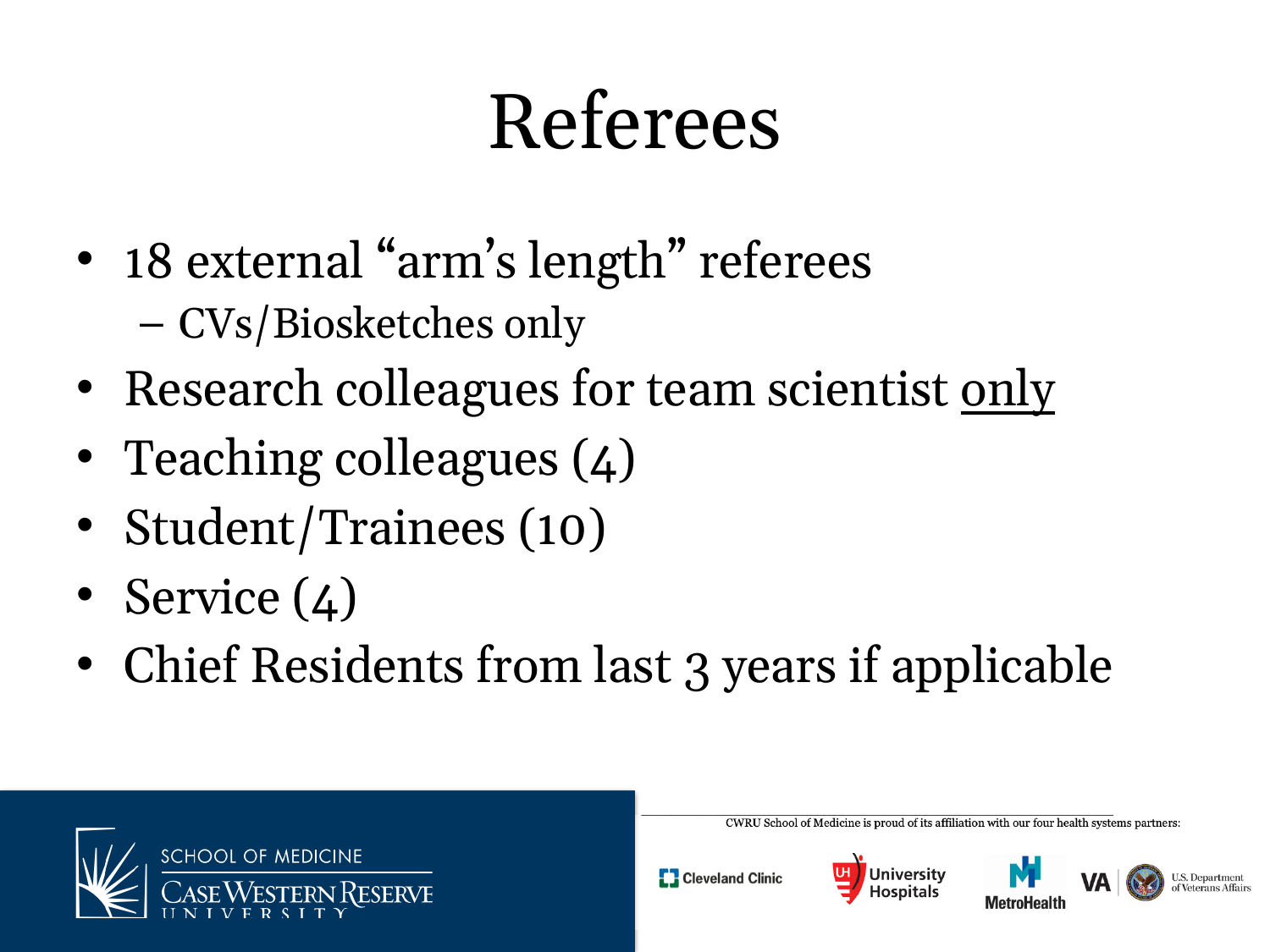

# Referees
18 external “arm’s length” referees
CVs/Biosketches only
Research colleagues for team scientist only
Teaching colleagues (4)
Student/Trainees (10)
Service (4)
Chief Residents from last 3 years if applicable